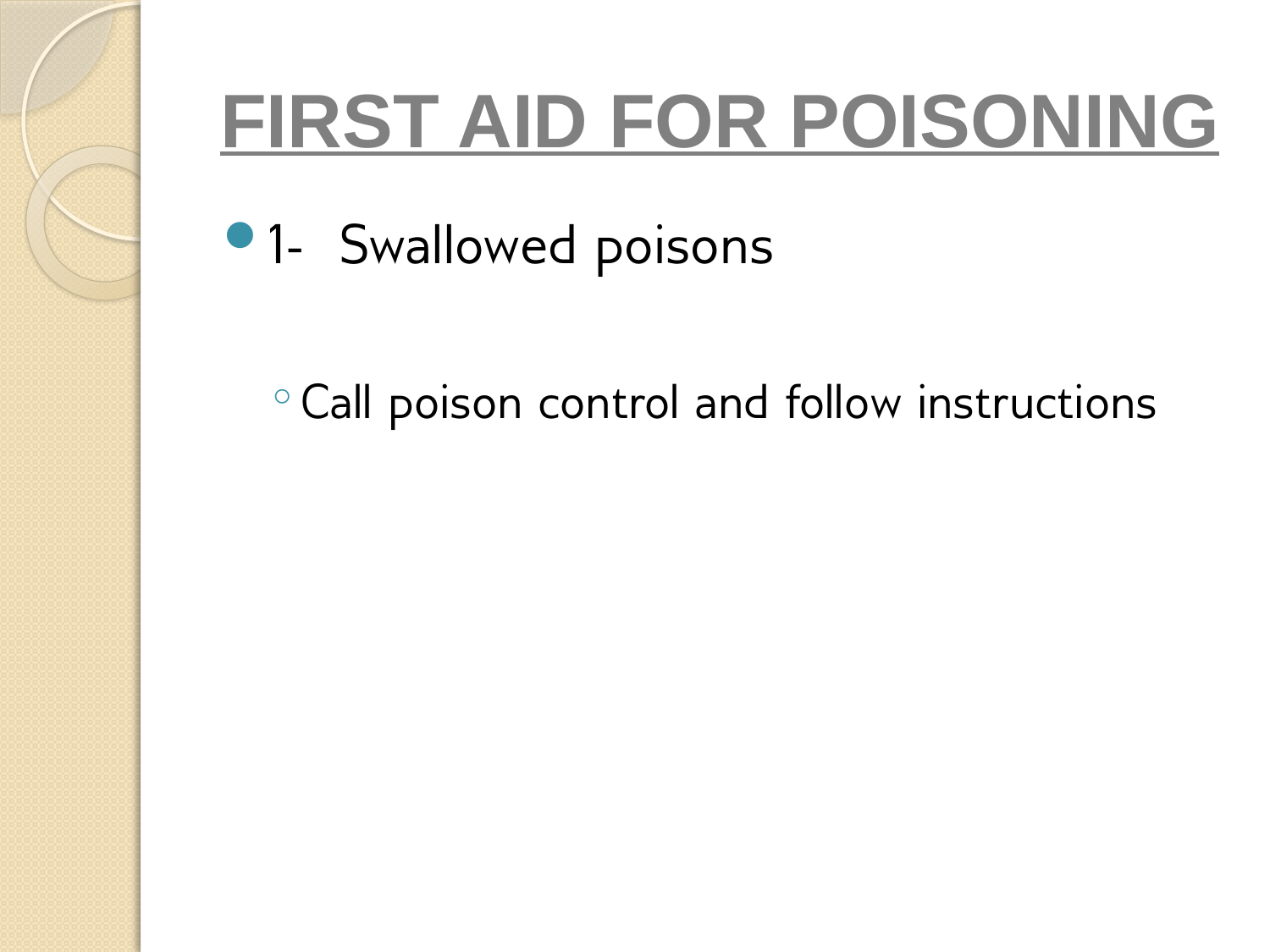

# FIRST AID FOR POISONING
1-  Swallowed poisons

Call poison control and follow instructions